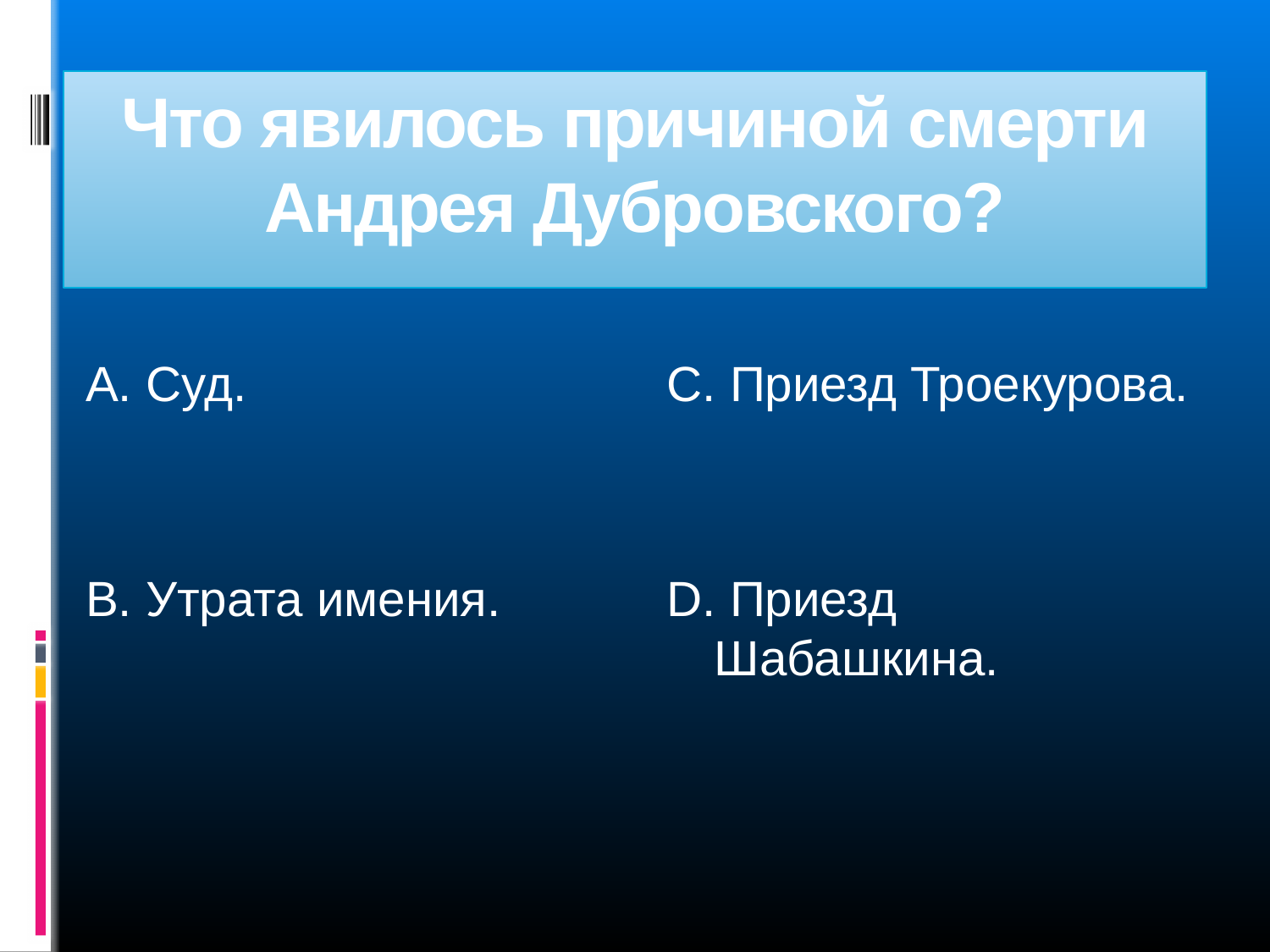

# Что явилось причиной смерти Андрея Дубровского?
А. Суд.

В. Утрата имения.
С. Приезд Троекурова.

D. Приезд Шабашкина.